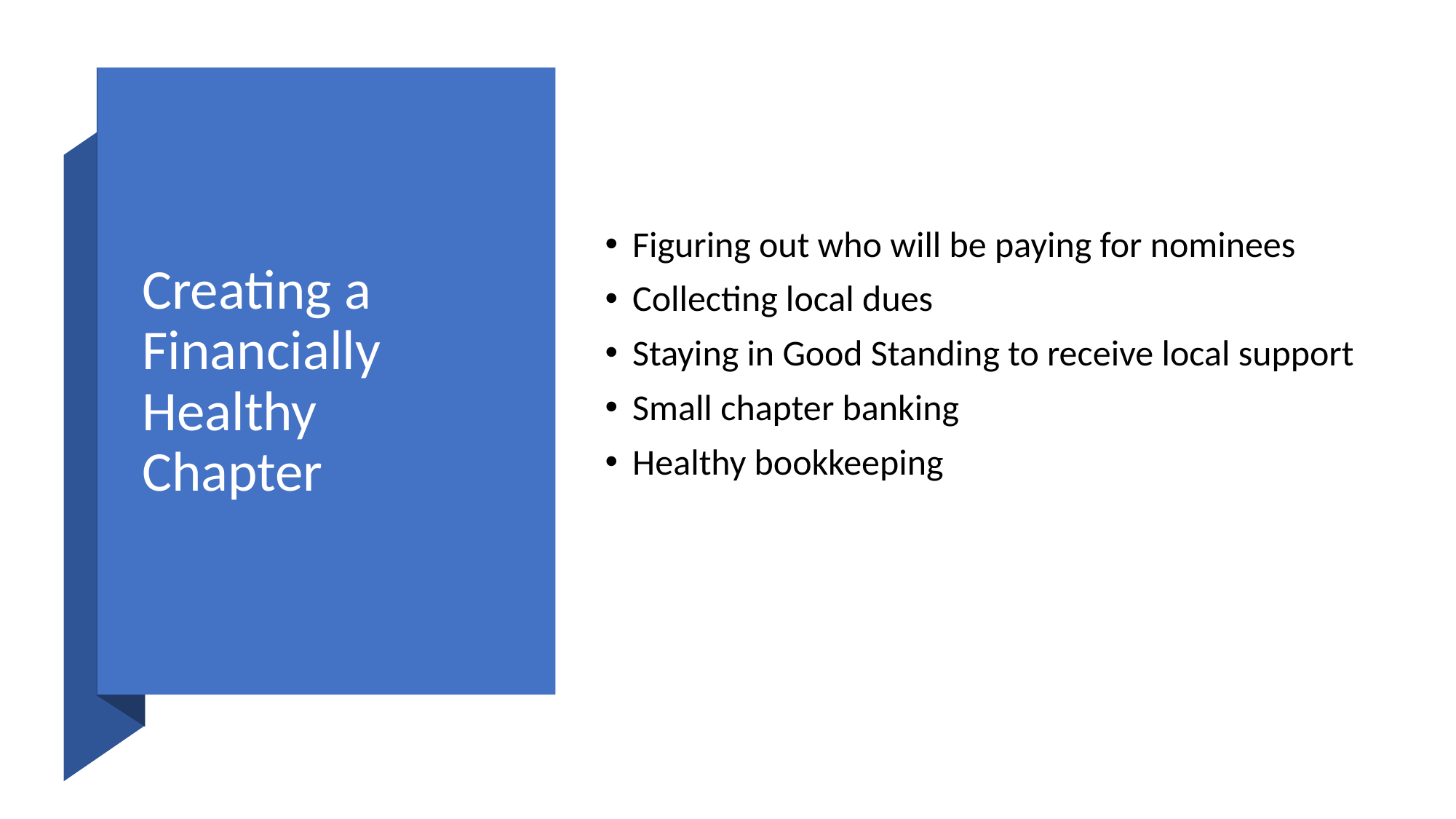

# Creating a Financially Healthy Chapter
Figuring out who will be paying for nominees
Collecting local dues
Staying in Good Standing to receive local support
Small chapter banking
Healthy bookkeeping